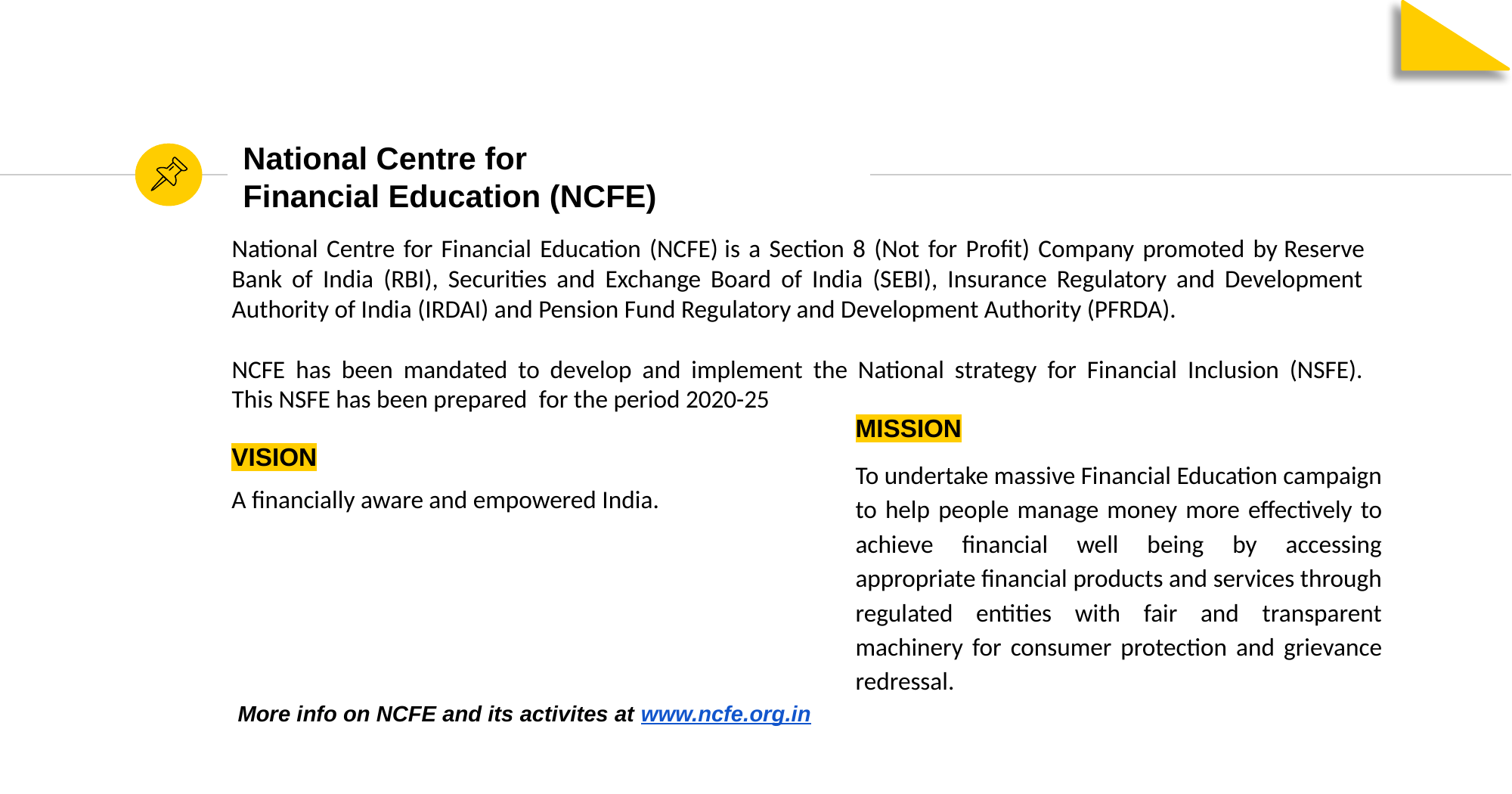

# National Centre for Financial Education (NCFE)

National Centre for Financial Education (NCFE) is a Section 8 (Not for Profit) Company promoted by Reserve Bank of India (RBI), Securities and Exchange Board of India (SEBI), Insurance Regulatory and Development Authority of India (IRDAI) and Pension Fund Regulatory and Development Authority (PFRDA).

NCFE has been mandated to develop and implement the National strategy for Financial Inclusion (NSFE). This NSFE has been prepared  for the period 2020-25

MISSION
To undertake massive Financial Education campaign to help people manage money more effectively to achieve financial well being by accessing appropriate financial products and services through regulated entities with fair and transparent machinery for consumer protection and grievance redressal.
VISION
A financially aware and empowered India.

More info on NCFE and its activites at www.ncfe.org.in